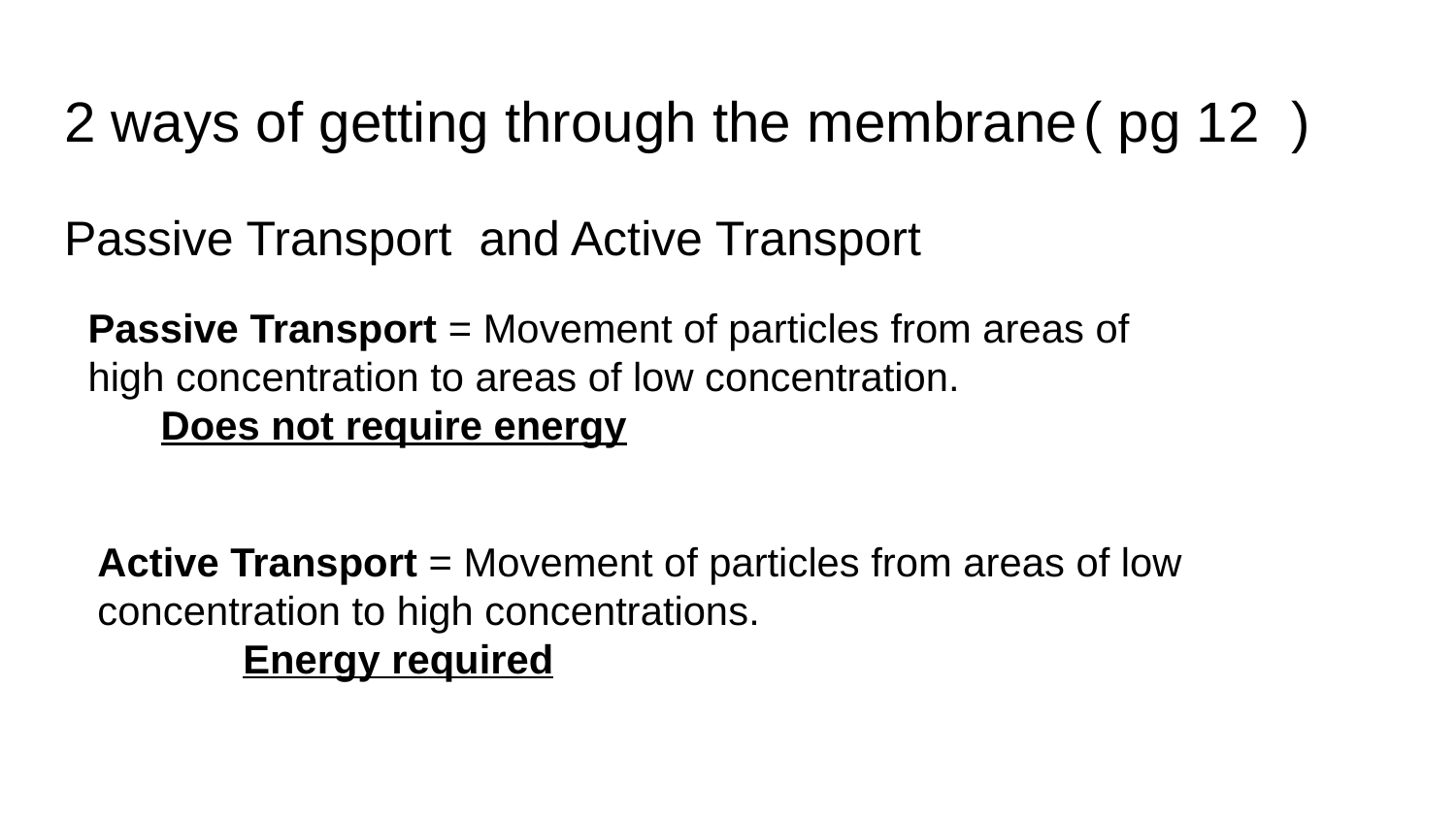

# 2 ways of getting through the membrane	( pg 12  )
Passive Transport  and Active Transport
Passive Transport = Movement of particles from areas of high concentration to areas of low concentration.
Does not require energy
Active Transport = Movement of particles from areas of low concentration to high concentrations.
	Energy required